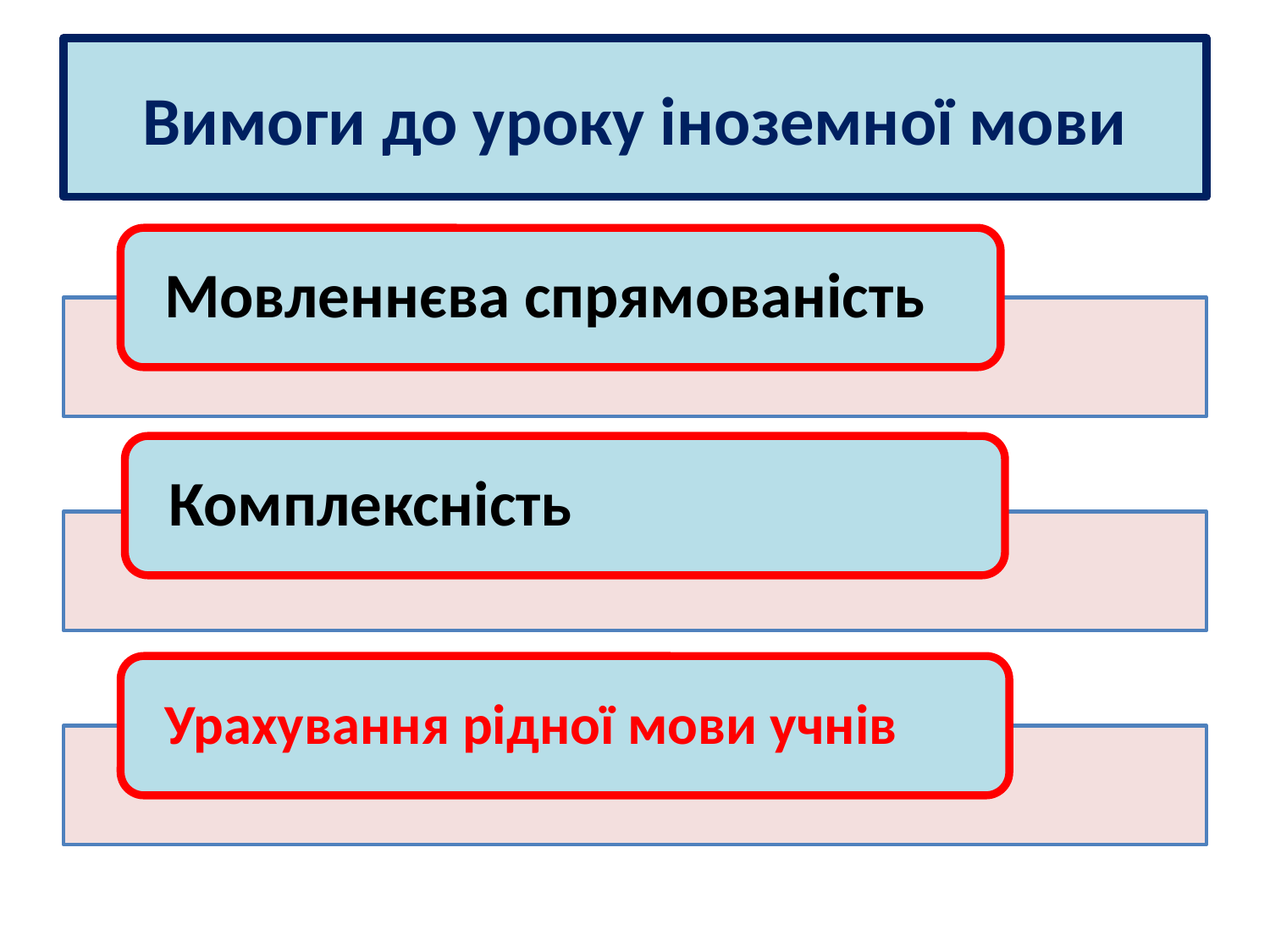

# Вимоги до уроку іноземної мови
Мовленнєва спрямованість
Комплексність
Урахування рідної мови учнів